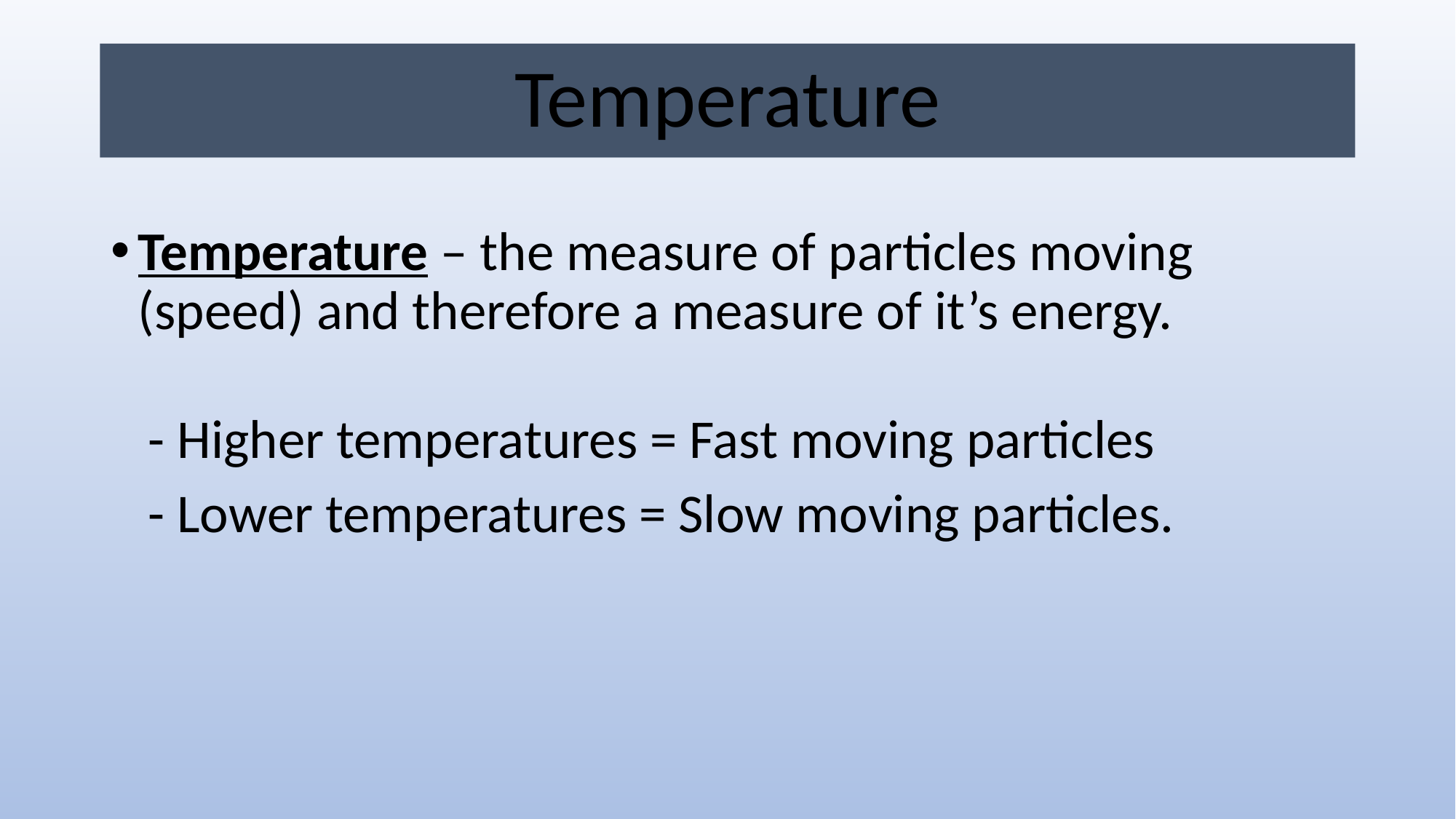

# Temperature
Temperature – the measure of particles moving (speed) and therefore a measure of it’s energy.

   - Higher temperatures = Fast moving particles
   - Lower temperatures = Slow moving particles.